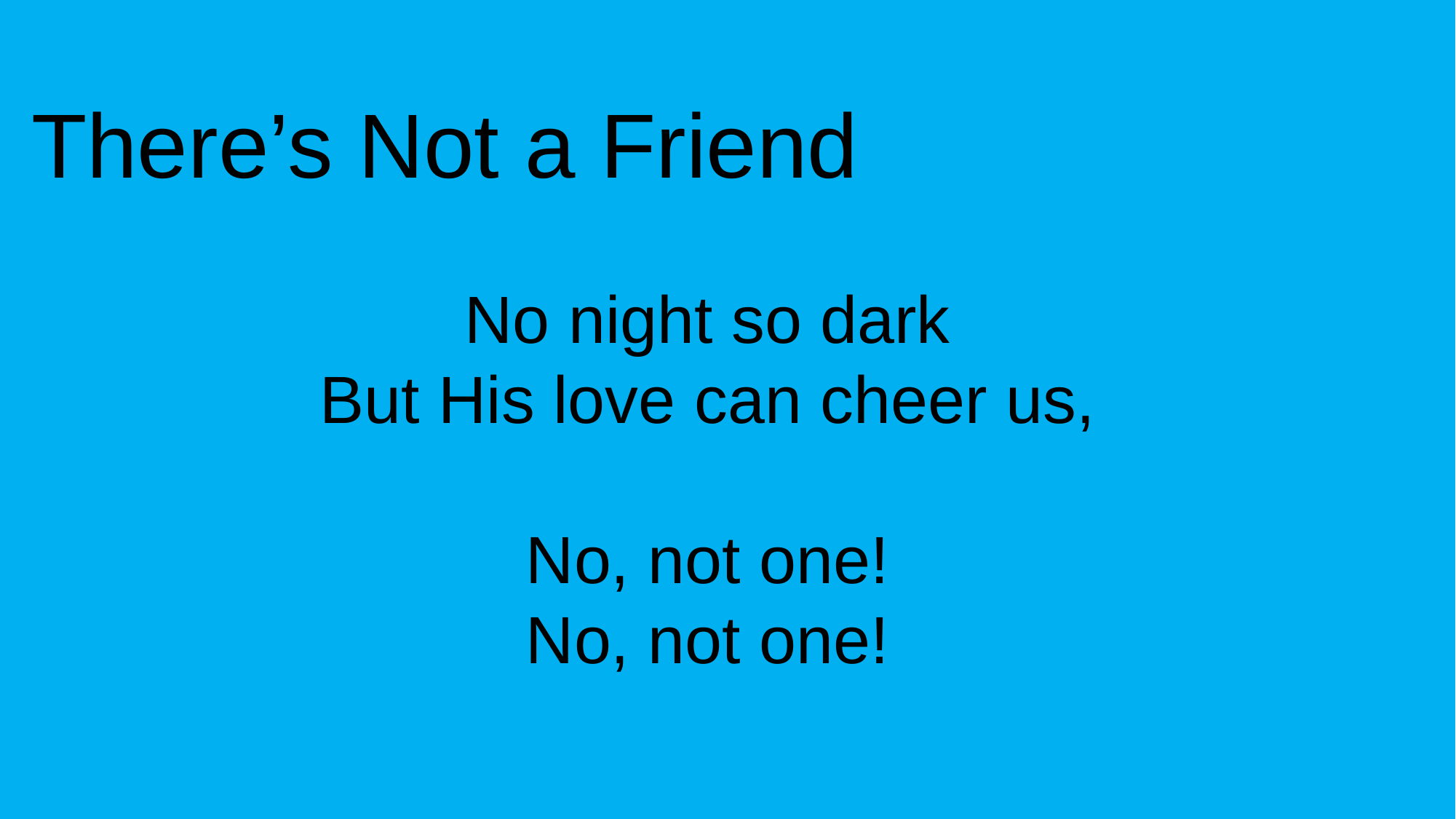

There’s Not a Friend

No night so dark
But His love can cheer us,

No, not one!
No, not one!